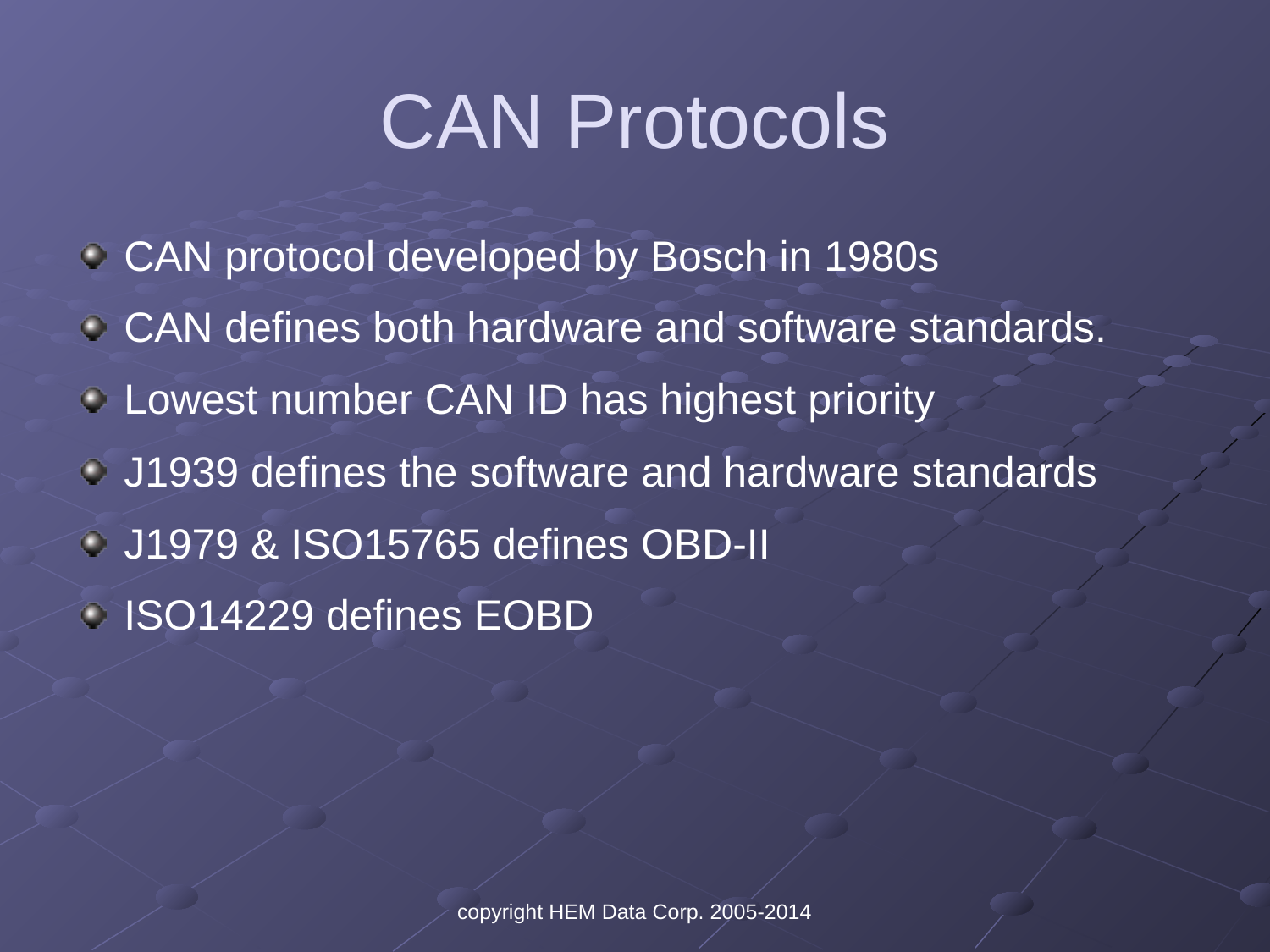

# CAN Protocols
CAN protocol developed by Bosch in 1980s
CAN defines both hardware and software standards.
Lowest number CAN ID has highest priority
J1939 defines the software and hardware standards
J1979 & ISO15765 defines OBD-II
ISO14229 defines EOBD
copyright HEM Data Corp. 2005-2014